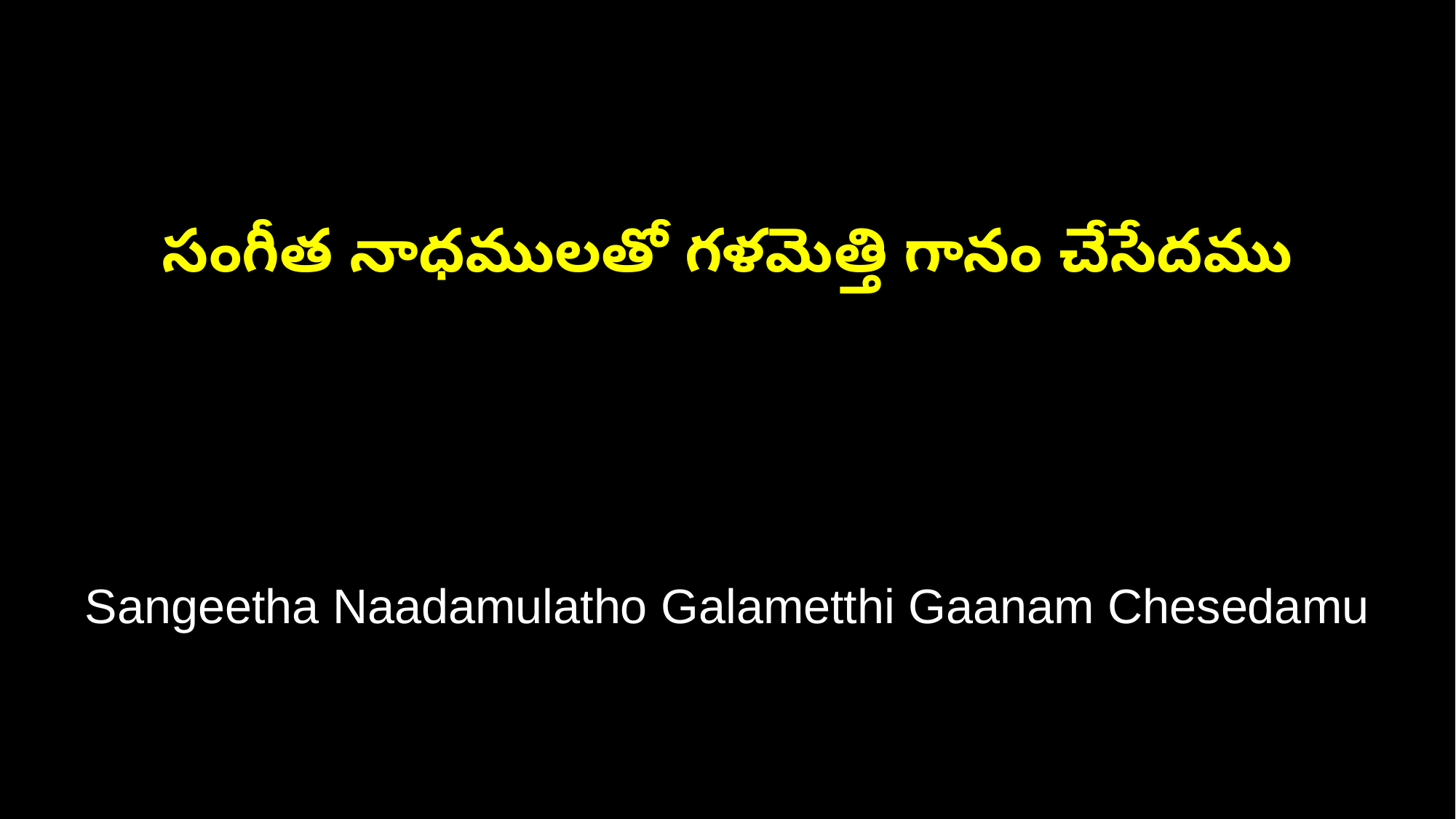

సంగీత నాధములతో గళమెత్తి గానం చేసేదము
Sangeetha Naadamulatho Galametthi Gaanam Chesedamu